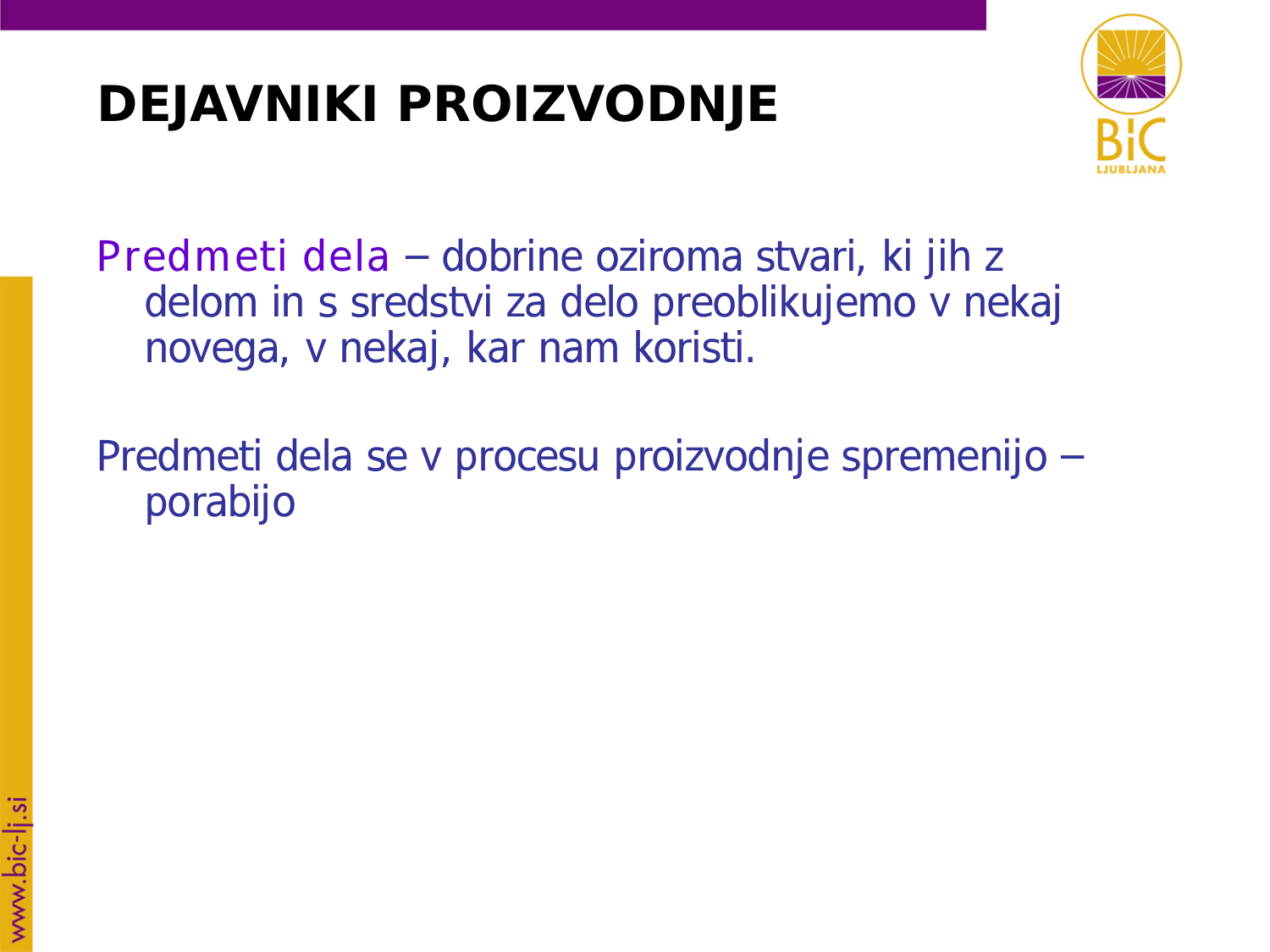

DEJAVNIKI PROIZVODNJE
Predmeti dela – dobrine oziroma stvari, ki jih z delom in s sredstvi za delo preoblikujemo v nekaj novega, v nekaj, kar nam koristi.

Predmeti dela se v procesu proizvodnje spremenijo – porabijo